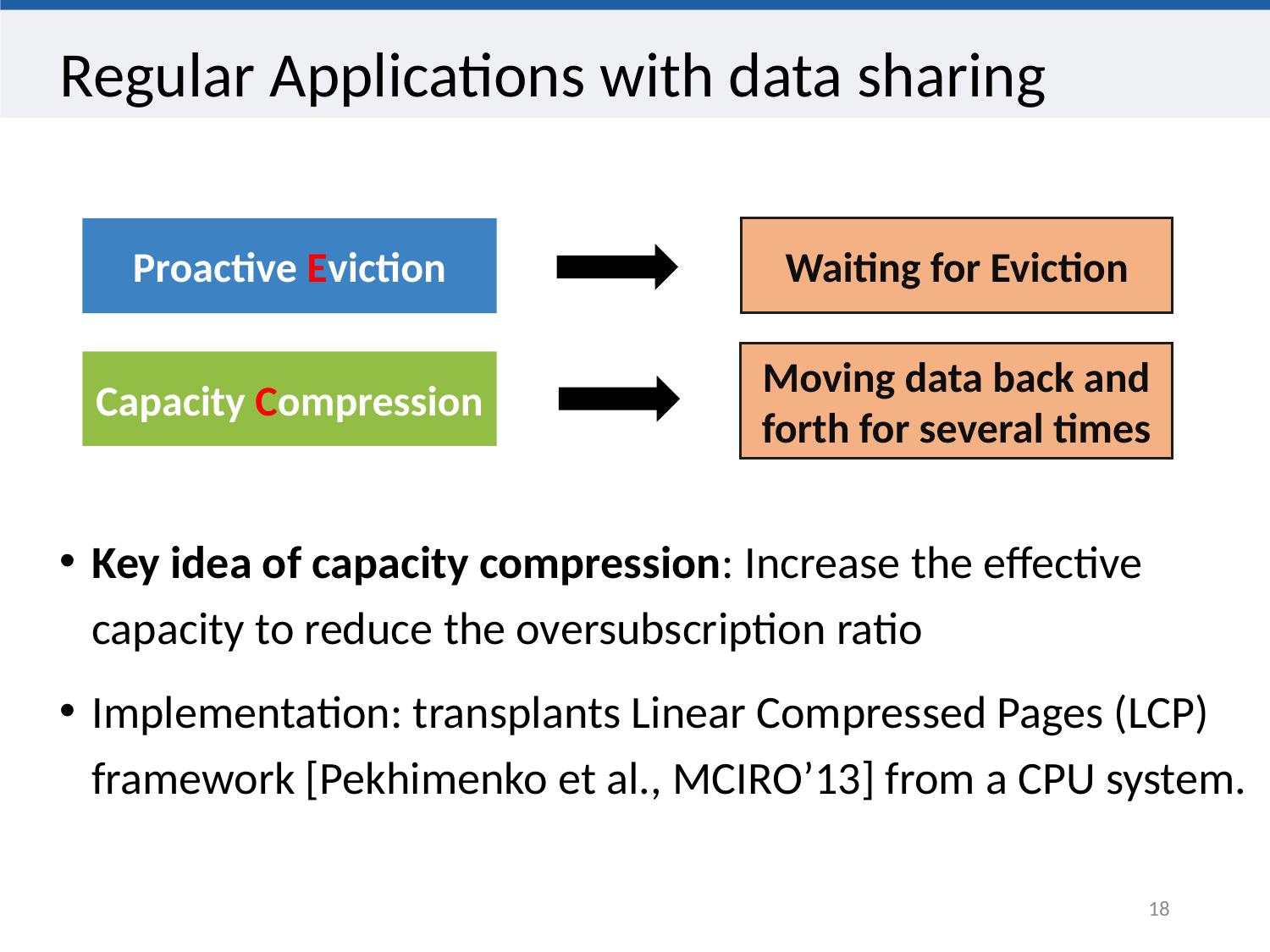

# Regular Applications with data sharing
Proactive Eviction
Waiting for Eviction

Key idea of capacity compression: Increase the effective capacity to reduce the oversubscription ratio
Implementation: transplants Linear Compressed Pages (LCP)  framework [Pekhimenko et al., MCIRO’13] from a CPU system.

Moving data back and forth for several times
Capacity Compression

18